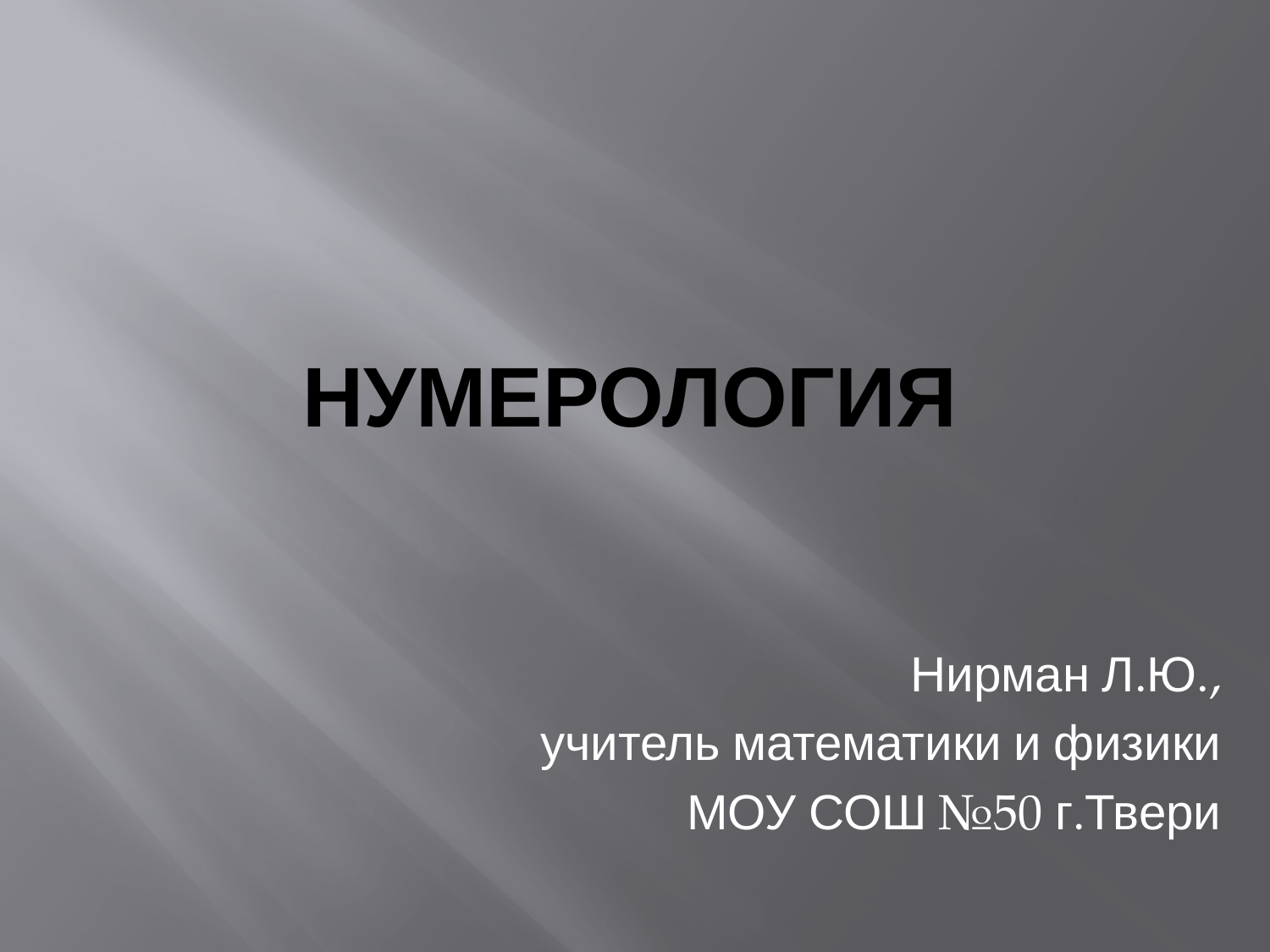

# Нумерология
Нирман Л.Ю.,
учитель математики и физики
МОУ СОШ №50 г.Твери